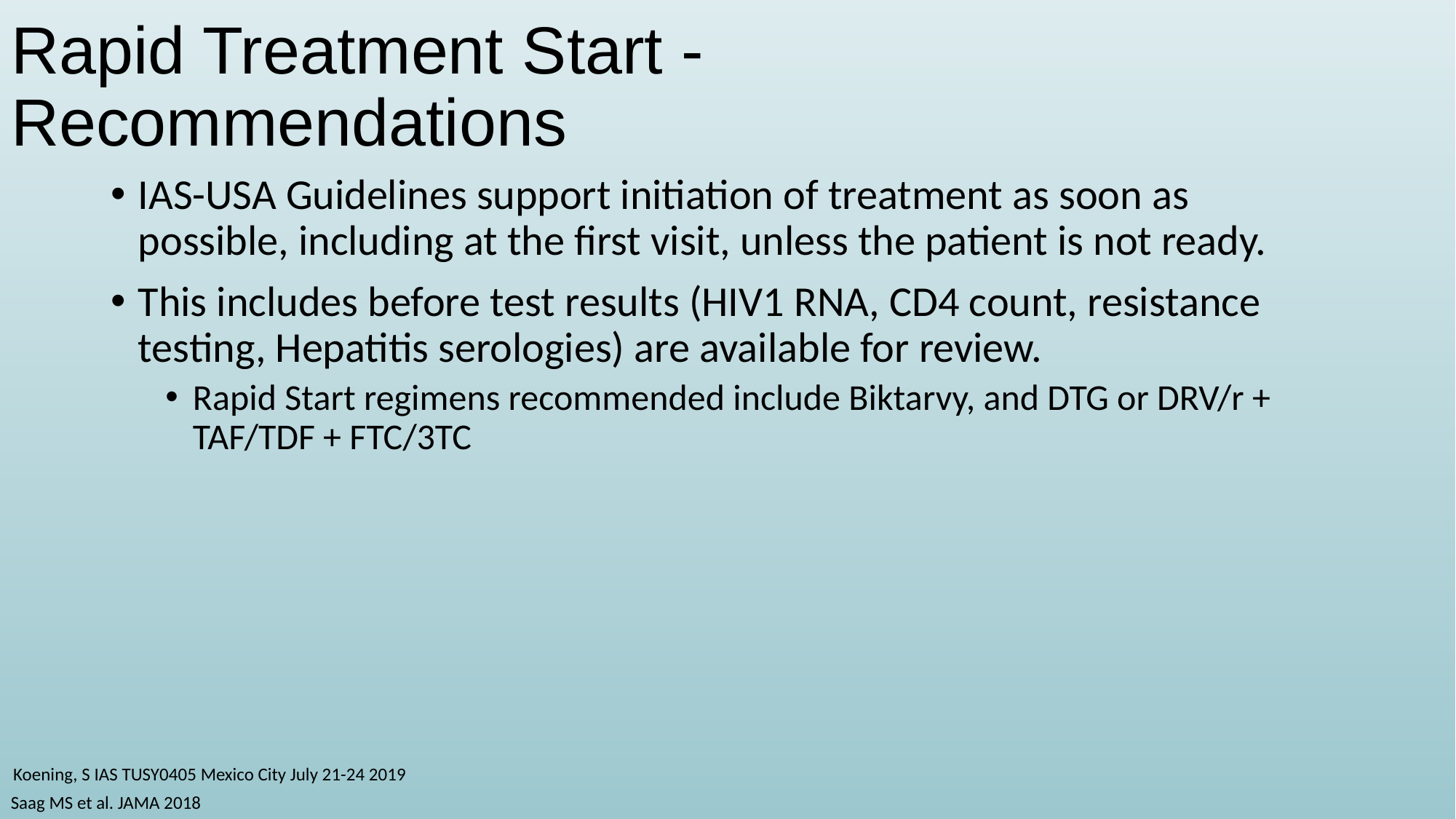

# Rapid Treatment Start - Recommendations
IAS-USA Guidelines support initiation of treatment as soon as possible, including at the first visit, unless the patient is not ready.
This includes before test results (HIV1 RNA, CD4 count, resistance testing, Hepatitis serologies) are available for review.
Rapid Start regimens recommended include Biktarvy, and DTG or DRV/r + TAF/TDF + FTC/3TC
Koening, S IAS TUSY0405 Mexico City July 21-24 2019
Saag MS et al. JAMA 2018